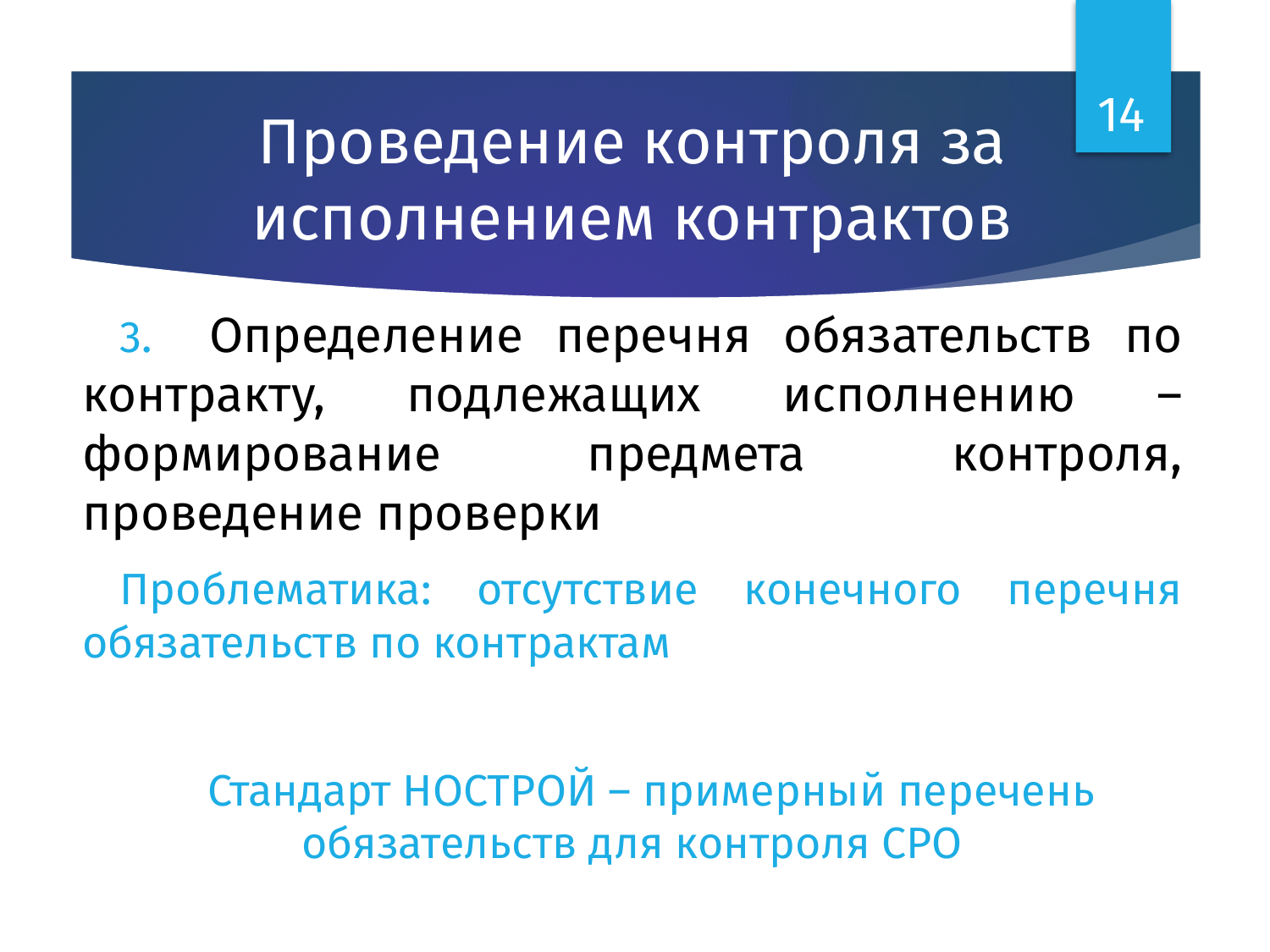

14
# Проведение контроля за исполнением контрактов
3.	Определение перечня обязательств по контракту, подлежащих исполнению – формирование предмета контроля, проведение проверки
Проблематика: отсутствие конечного перечня обязательств по контрактам

Стандарт НОСТРОЙ – примерный перечень обязательств для контроля СРО